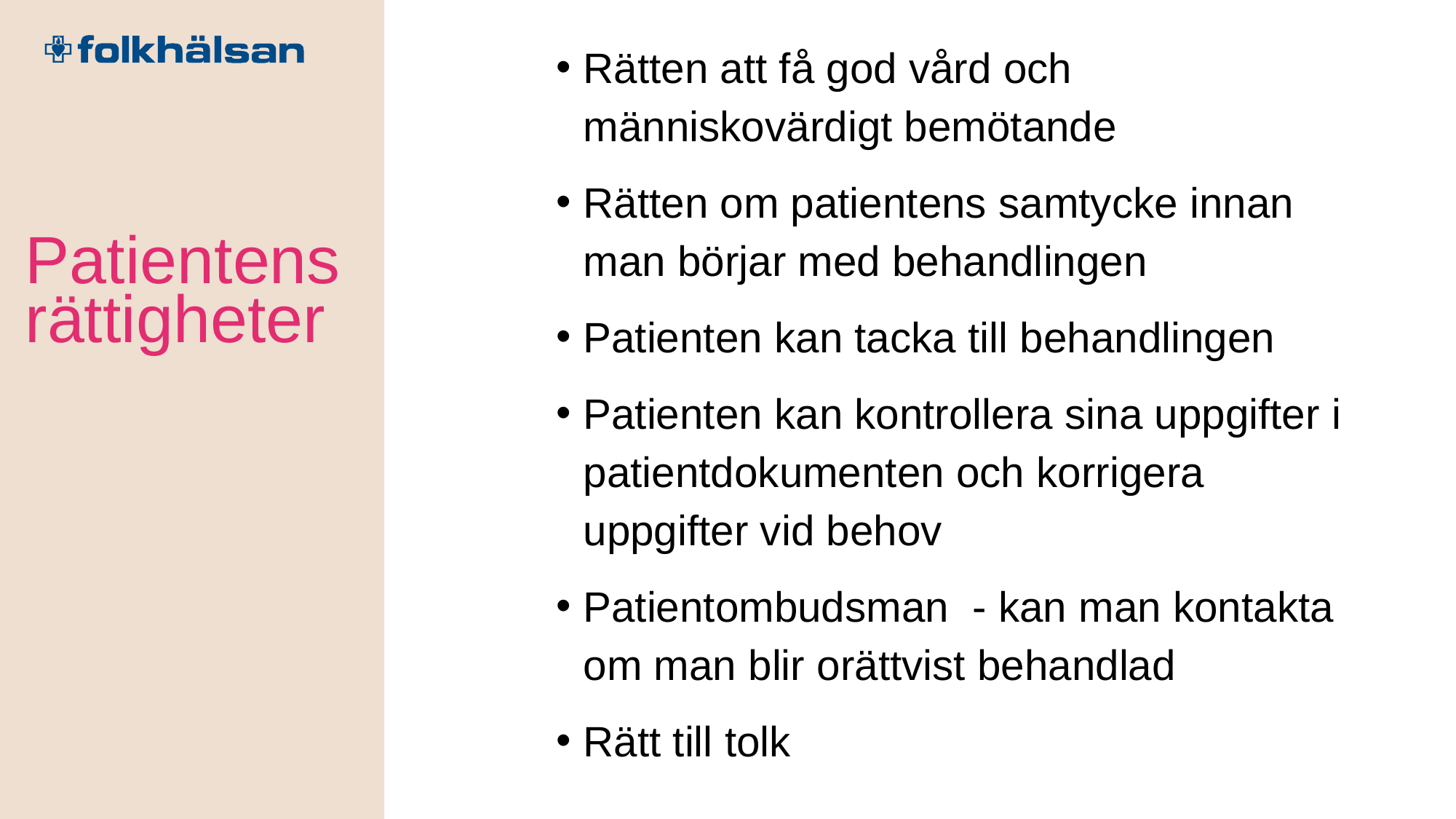

Rätten att få god vård och människovärdigt bemötande
Rätten om patientens samtycke innan  man börjar med behandlingen
Patienten kan tacka till behandlingen
Patienten kan kontrollera sina uppgifter i patientdokumenten och korrigera uppgifter vid behov
Patientombudsman  - kan man kontakta om man blir orättvist behandlad
Rätt till tolk
Patientens rättigheter